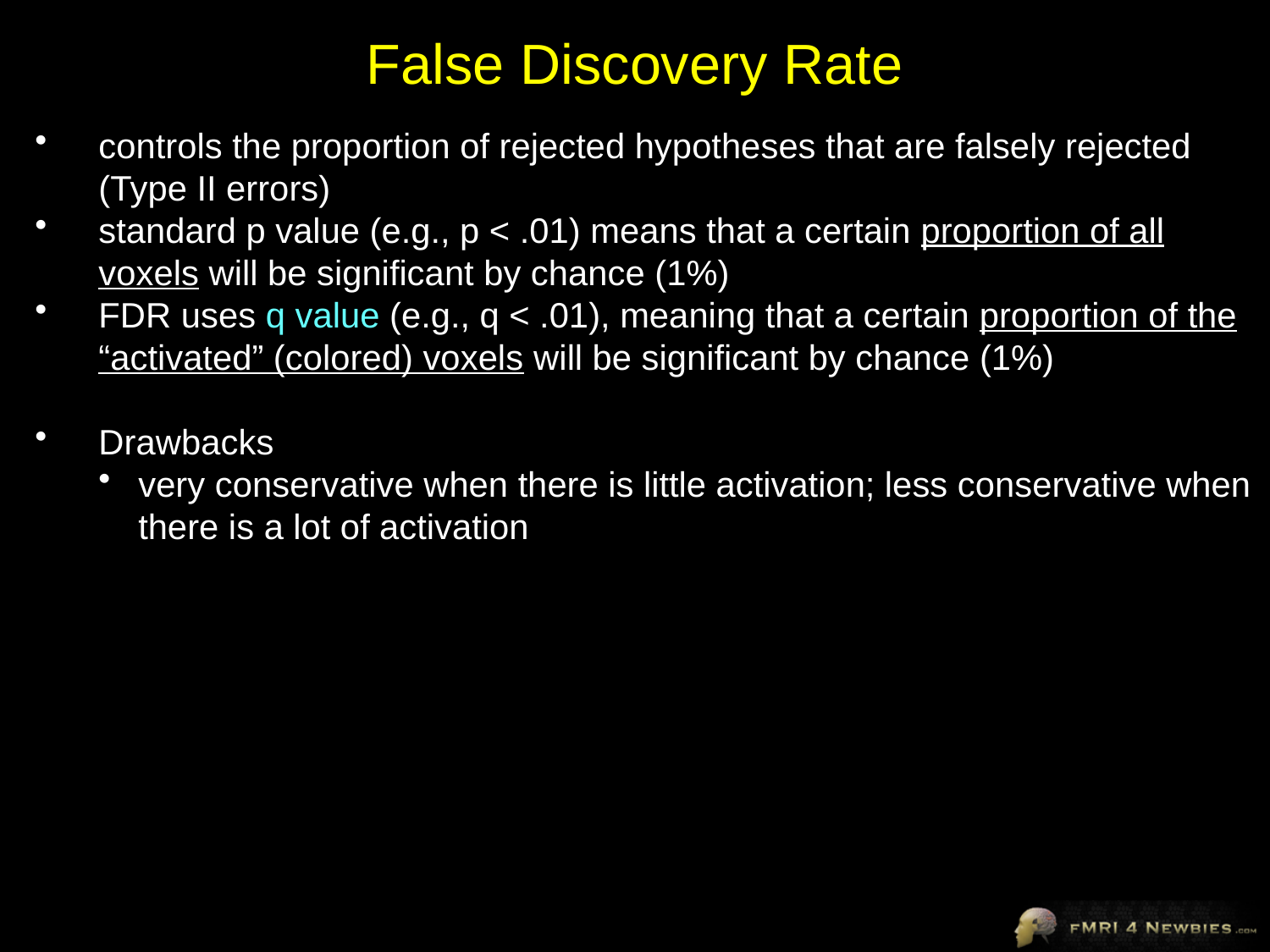

# False Discovery Rate
controls the proportion of rejected hypotheses that are falsely rejected (Type II errors)
standard p value (e.g., p < .01) means that a certain proportion of all voxels will be significant by chance (1%)
FDR uses q value (e.g., q < .01), meaning that a certain proportion of the “activated” (colored) voxels will be significant by chance (1%)

Drawbacks
very conservative when there is little activation; less conservative when there is a lot of activation